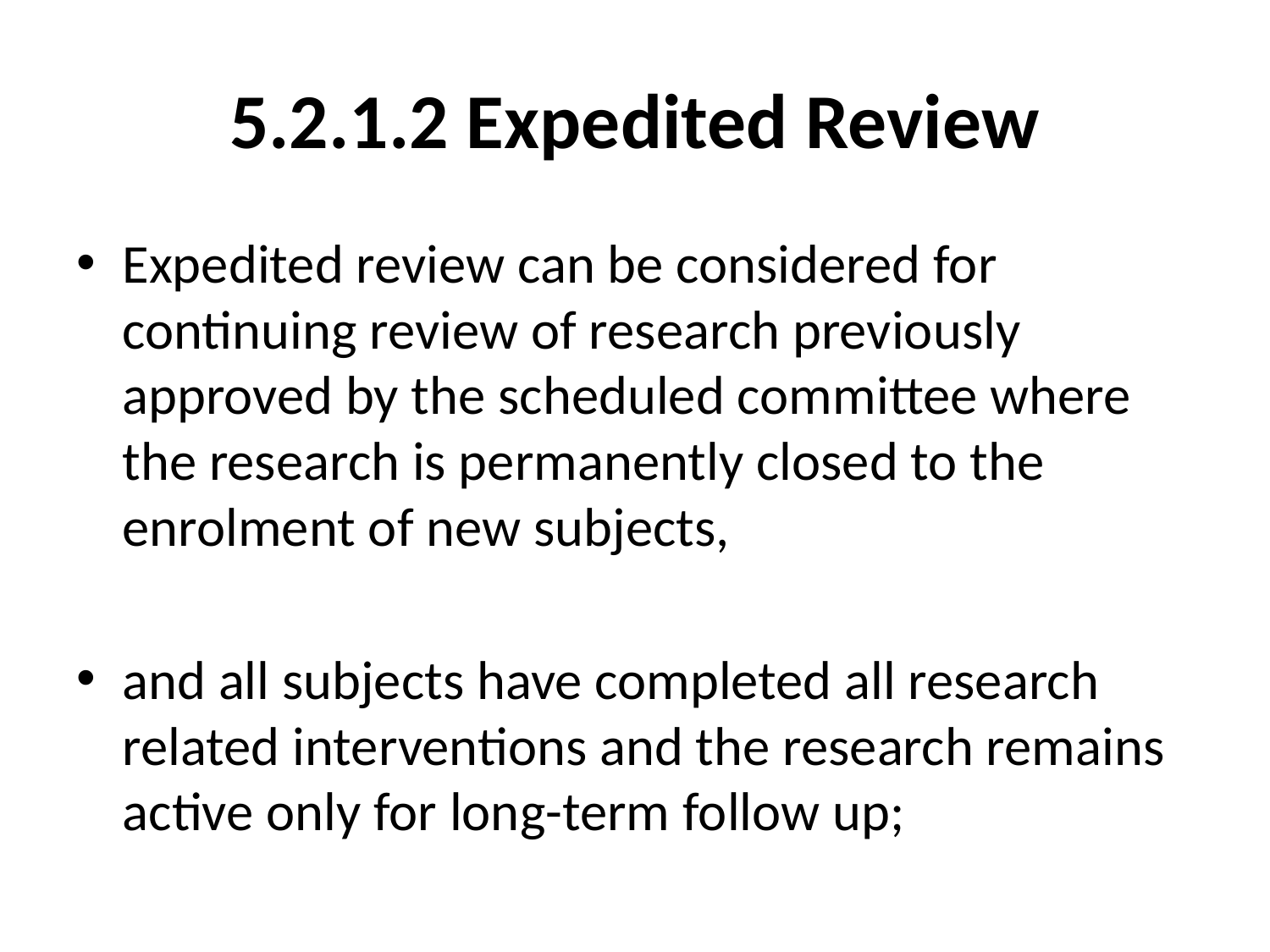

# 5.2.1.2 Expedited Review
Expedited review can be considered for continuing review of research previously approved by the scheduled committee where the research is permanently closed to the enrolment of new subjects,

and all subjects have completed all research related interventions and the research remains active only for long-term follow up;